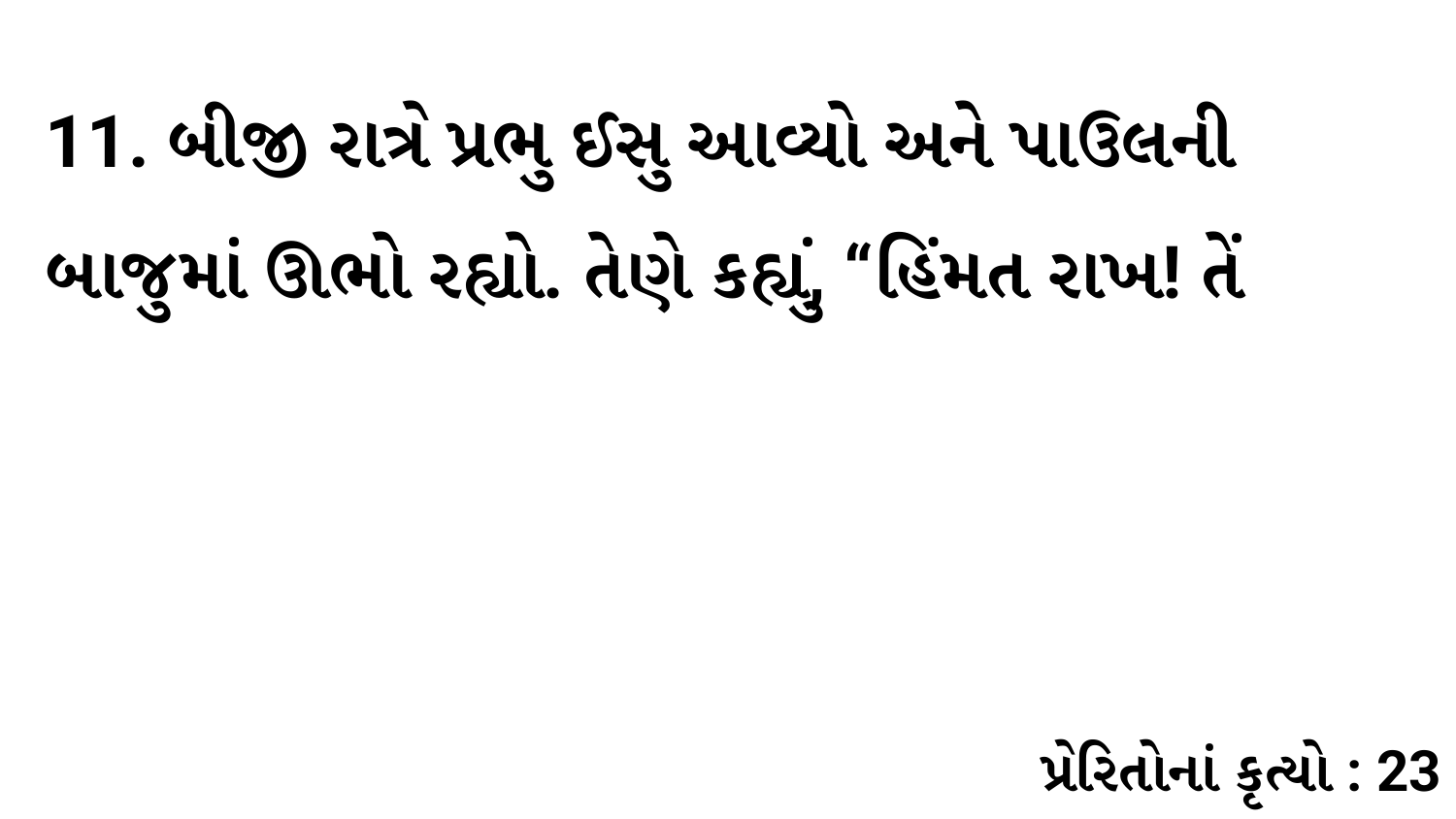

11. બીજી રાત્રે પ્રભુ ઈસુ આવ્યો અને પાઉલની બાજુમાં ઊભો રહ્યો. તેણે કહ્યું, “હિંમત રાખ! તેં
પ્રેરિતોનાં કૃત્યો : 23